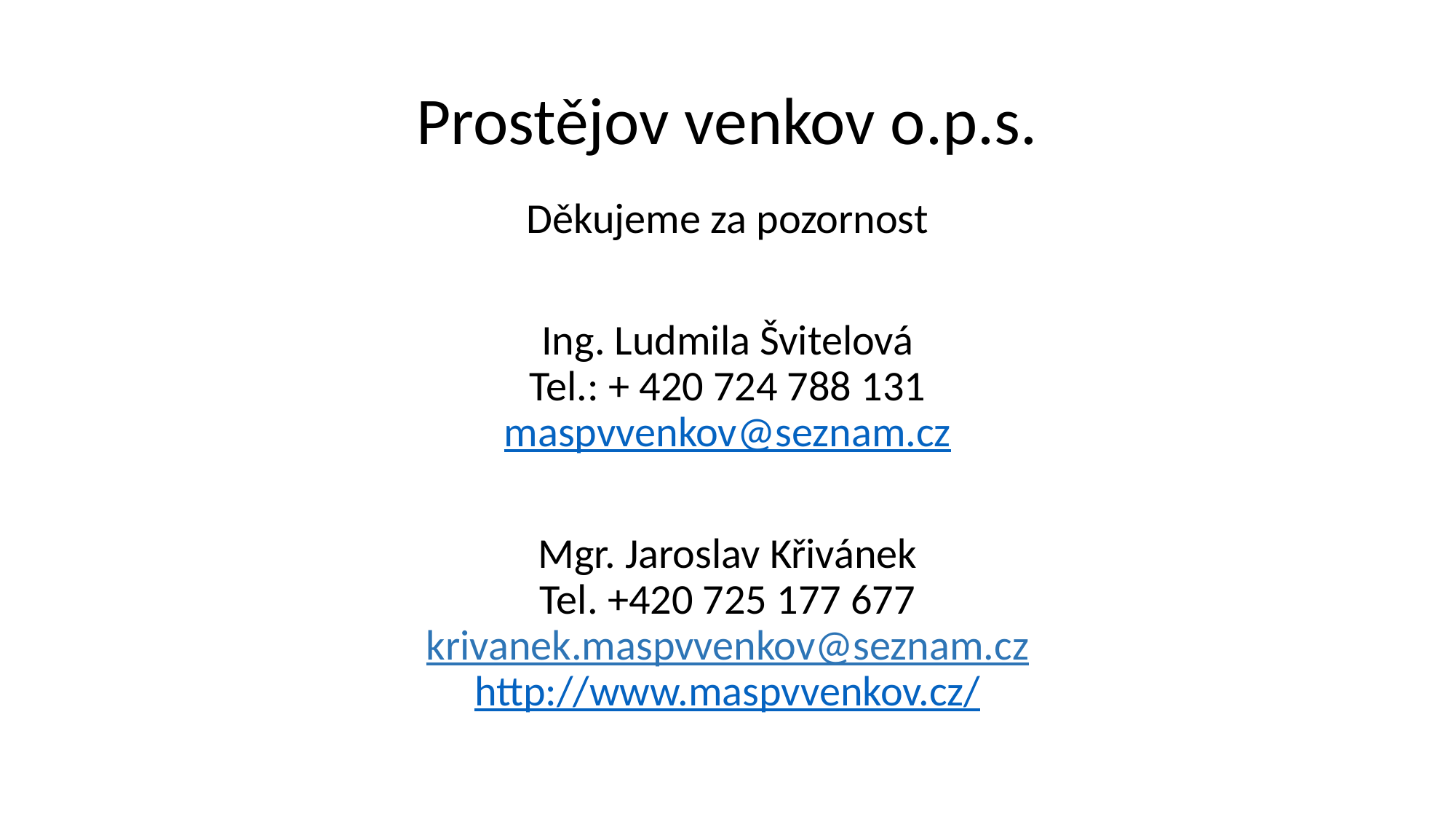

# Prostějov venkov o.p.s.
Děkujeme za pozornost

Ing. Ludmila Švitelová
Tel.: + 420 724 788 131
maspvvenkov@seznam.cz

Mgr. Jaroslav Křivánek
Tel. +420 725 177 677
krivanek.maspvvenkov@seznam.cz
http://www.maspvvenkov.cz/